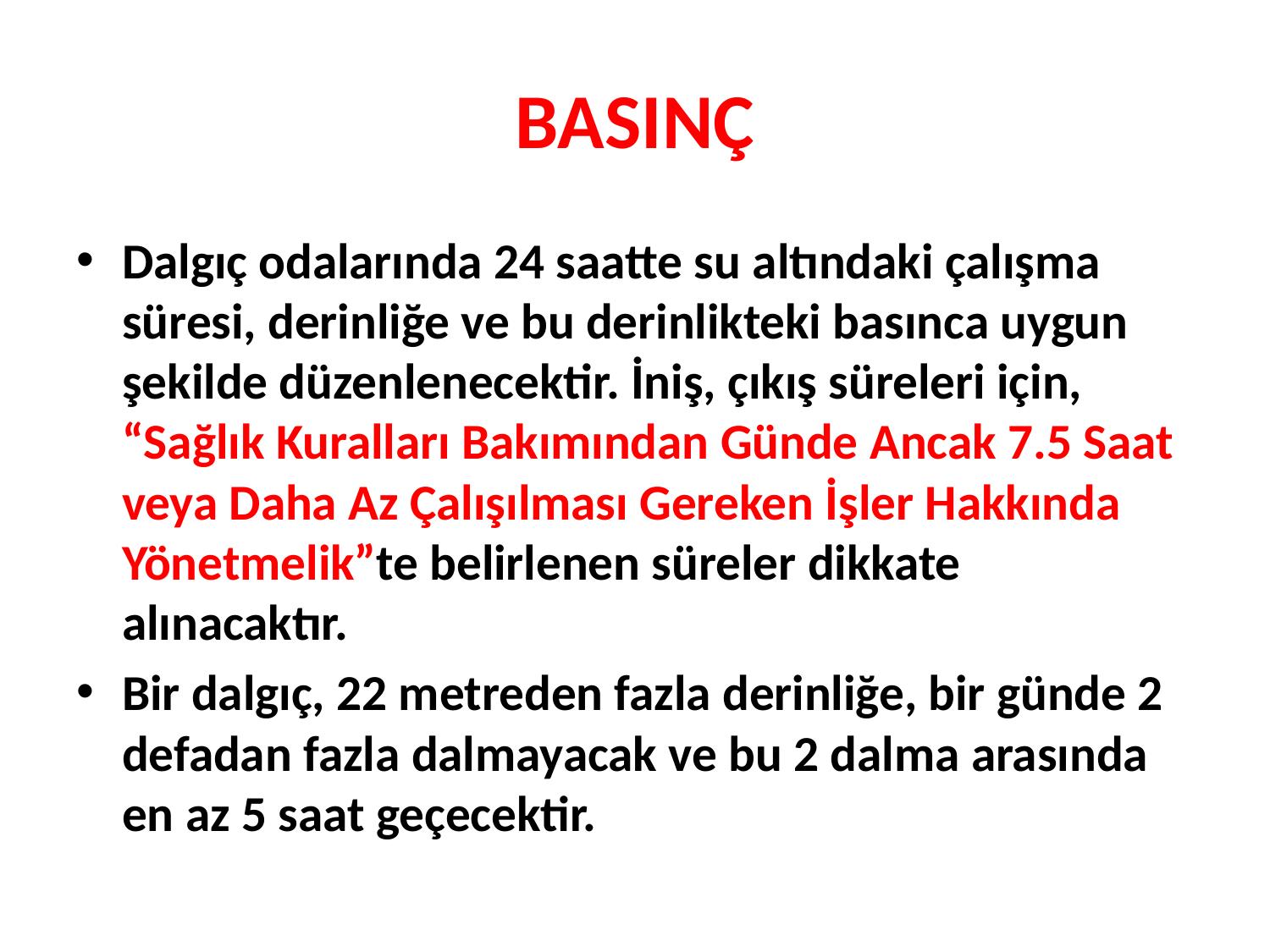

# BASINÇ
Dalgıç odalarında 24 saatte su altındaki çalışma süresi, derinliğe ve bu derinlikteki basınca uygun şekilde düzenlenecektir. İniş, çıkış süreleri için, “Sağlık Kuralları Bakımından Günde Ancak 7.5 Saat veya Daha Az Çalışılması Gereken İşler Hakkında Yönetmelik”te belirlenen süreler dikkate alınacaktır.
Bir dalgıç, 22 metreden fazla derinliğe, bir günde 2 defadan fazla dalmayacak ve bu 2 dalma arasında en az 5 saat geçecektir.